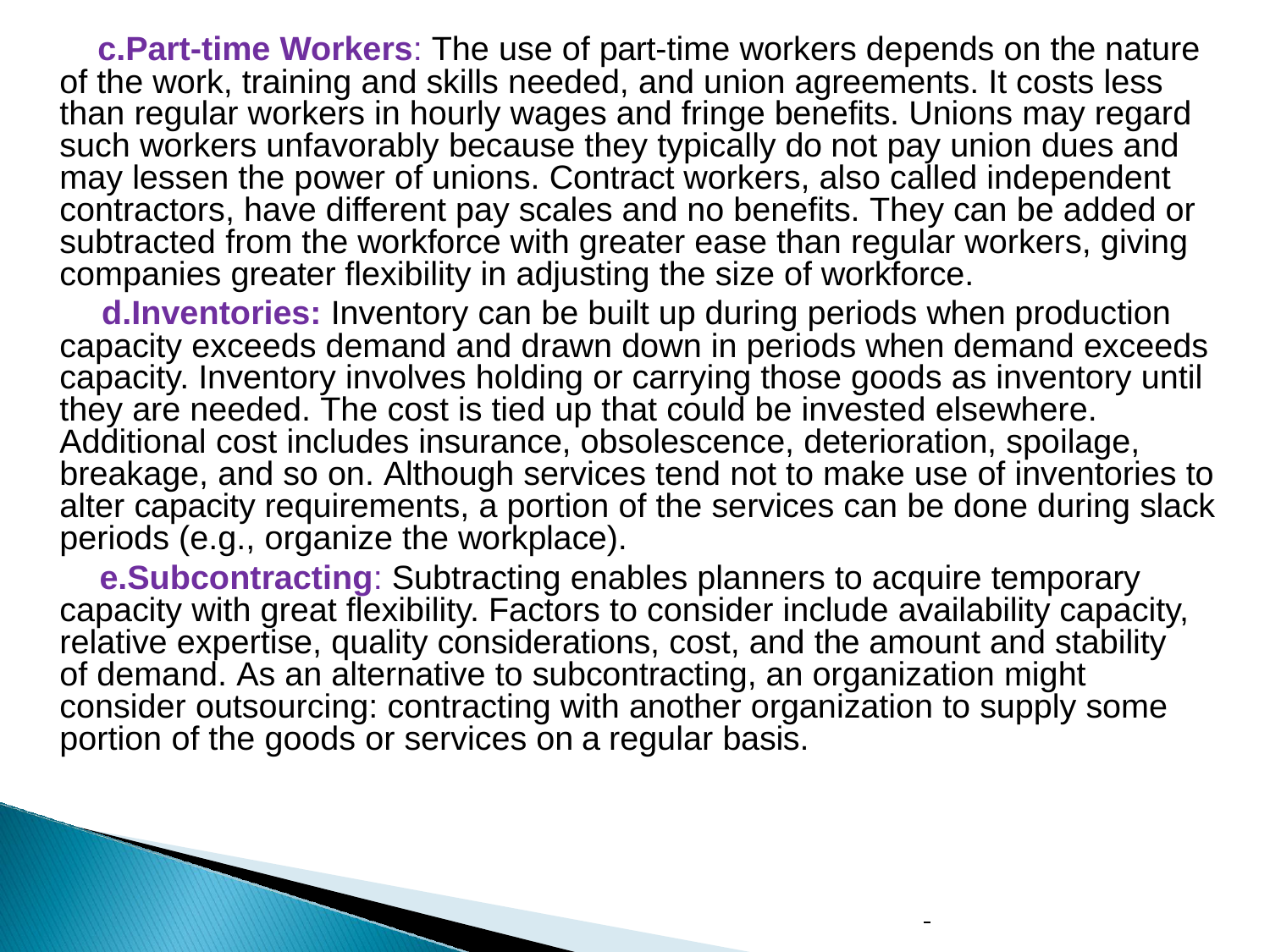

Part-time Workers: The use of part-time workers depends on the nature of the work, training and skills needed, and union agreements. It costs less than regular workers in hourly wages and fringe benefits. Unions may regard such workers unfavorably because they typically do not pay union dues and may lessen the power of unions. Contract workers, also called independent contractors, have different pay scales and no benefits. They can be added or subtracted from the workforce with greater ease than regular workers, giving companies greater flexibility in adjusting the size of workforce.
Inventories: Inventory can be built up during periods when production capacity exceeds demand and drawn down in periods when demand exceeds capacity. Inventory involves holding or carrying those goods as inventory until they are needed. The cost is tied up that could be invested elsewhere. Additional cost includes insurance, obsolescence, deterioration, spoilage, breakage, and so on. Although services tend not to make use of inventories to alter capacity requirements, a portion of the services can be done during slack periods (e.g., organize the workplace).
Subcontracting: Subtracting enables planners to acquire temporary capacity with great flexibility. Factors to consider include availability capacity, relative expertise, quality considerations, cost, and the amount and stability of demand. As an alternative to subcontracting, an organization might consider outsourcing: contracting with another organization to supply some portion of the goods or services on a regular basis.